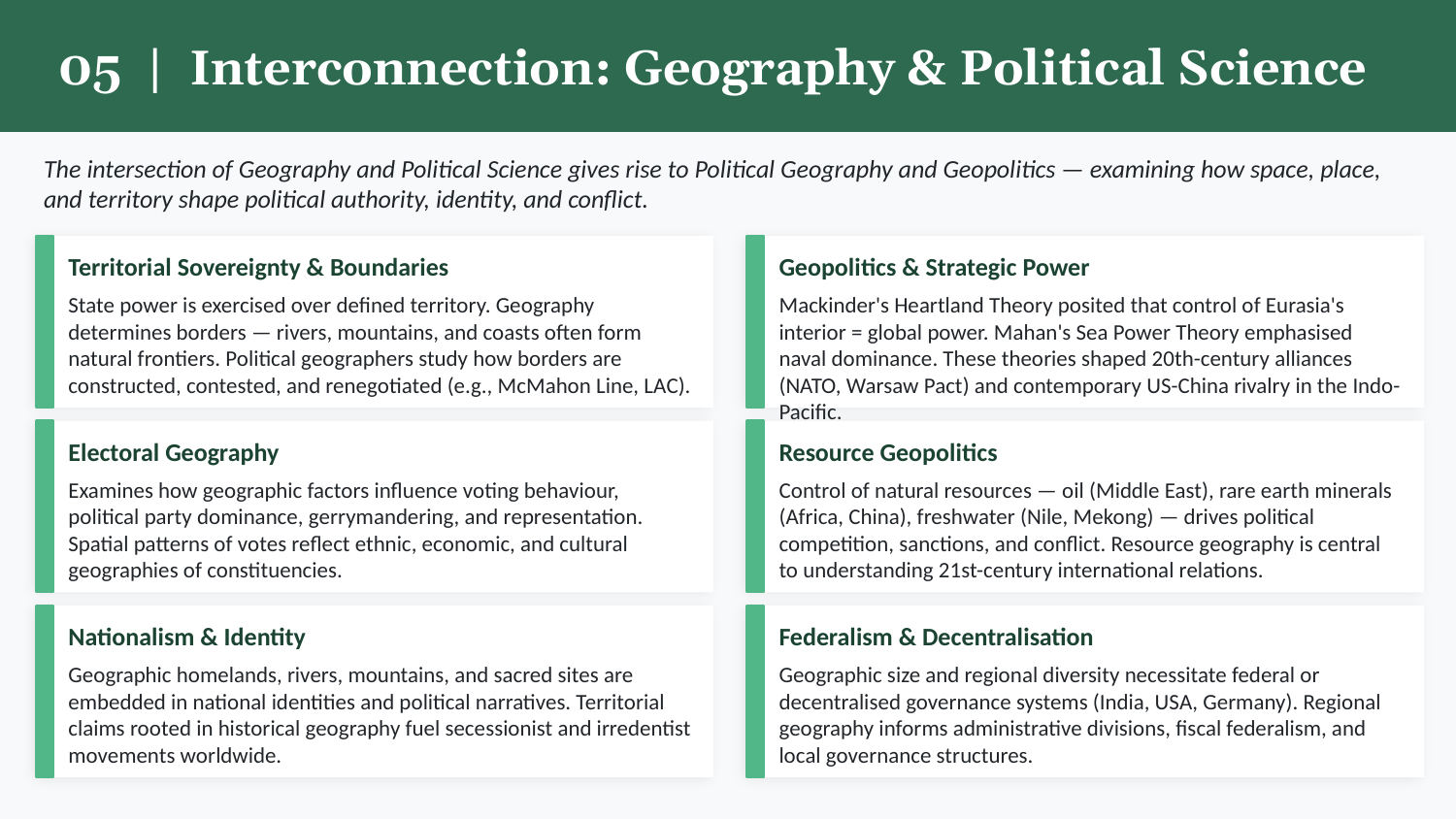

05  |  Interconnection: Geography & Political Science
The intersection of Geography and Political Science gives rise to Political Geography and Geopolitics — examining how space, place, and territory shape political authority, identity, and conflict.

Territorial Sovereignty & Boundaries
Geopolitics & Strategic Power
State power is exercised over defined territory. Geography determines borders — rivers, mountains, and coasts often form natural frontiers. Political geographers study how borders are constructed, contested, and renegotiated (e.g., McMahon Line, LAC).
Mackinder's Heartland Theory posited that control of Eurasia's interior = global power. Mahan's Sea Power Theory emphasised naval dominance. These theories shaped 20th-century alliances (NATO, Warsaw Pact) and contemporary US-China rivalry in the Indo-Pacific.

Electoral Geography
Resource Geopolitics
Examines how geographic factors influence voting behaviour, political party dominance, gerrymandering, and representation. Spatial patterns of votes reflect ethnic, economic, and cultural geographies of constituencies.
Control of natural resources — oil (Middle East), rare earth minerals (Africa, China), freshwater (Nile, Mekong) — drives political competition, sanctions, and conflict. Resource geography is central to understanding 21st-century international relations.

Nationalism & Identity
Federalism & Decentralisation
Geographic homelands, rivers, mountains, and sacred sites are embedded in national identities and political narratives. Territorial claims rooted in historical geography fuel secessionist and irredentist movements worldwide.
Geographic size and regional diversity necessitate federal or decentralised governance systems (India, USA, Germany). Regional geography informs administrative divisions, fiscal federalism, and local governance structures.